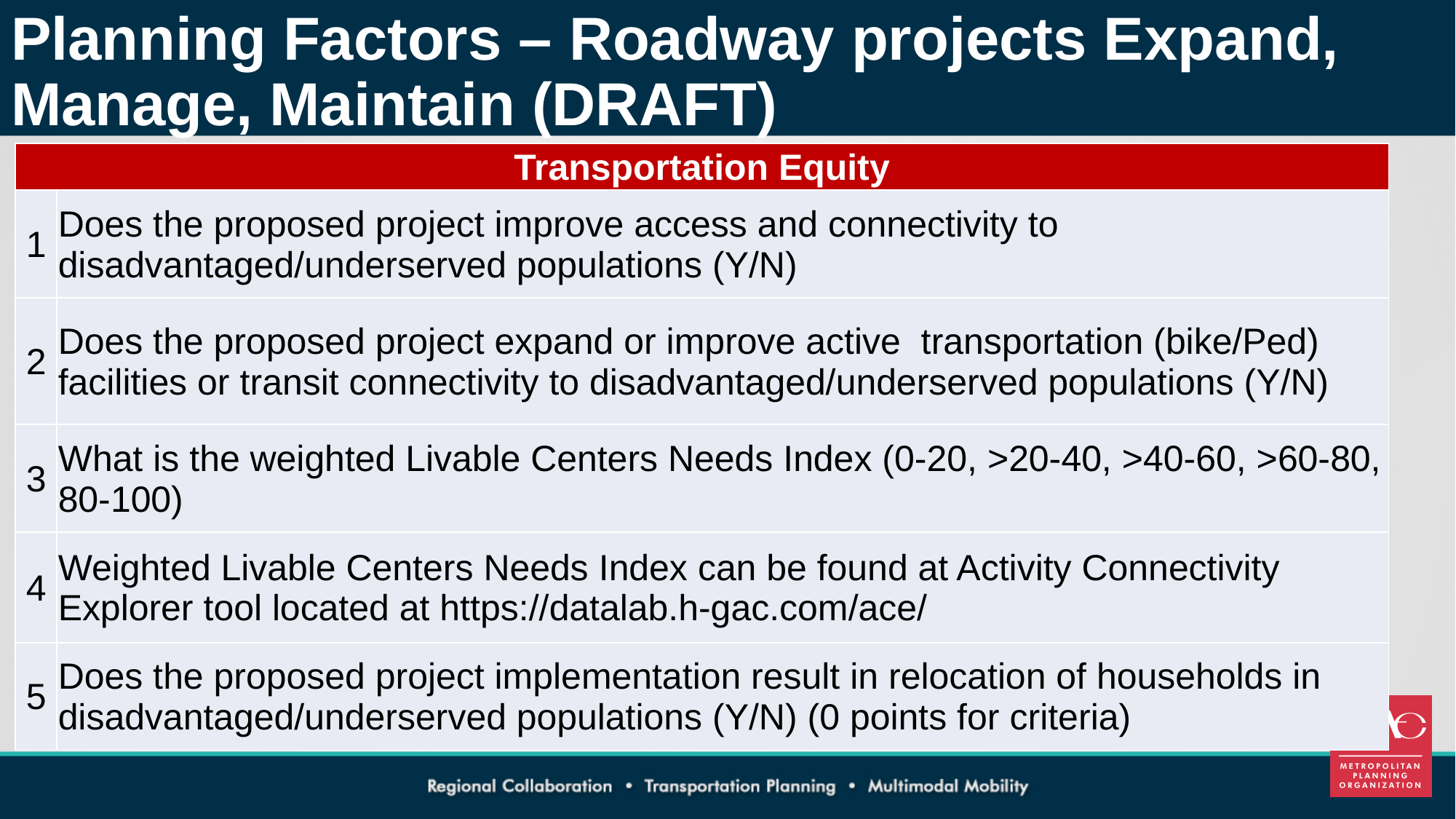

# Planning Factors – Roadway projects Expand, Manage, Maintain (DRAFT)
| Transportation Equity |  |
| --- | --- |
| 1 | Does the proposed project improve access and connectivity to disadvantaged/underserved populations (Y/N) |
| 2 | Does the proposed project expand or improve active transportation (bike/Ped) facilities or transit connectivity to disadvantaged/underserved populations (Y/N) |
| 3 | What is the weighted Livable Centers Needs Index (0-20, >20-40, >40-60, >60-80, 80-100) |
| 4 | Weighted Livable Centers Needs Index can be found at Activity Connectivity Explorer tool located at https://datalab.h-gac.com/ace/ |
| 5 | Does the proposed project implementation result in relocation of households in disadvantaged/underserved populations (Y/N) (0 points for criteria) |